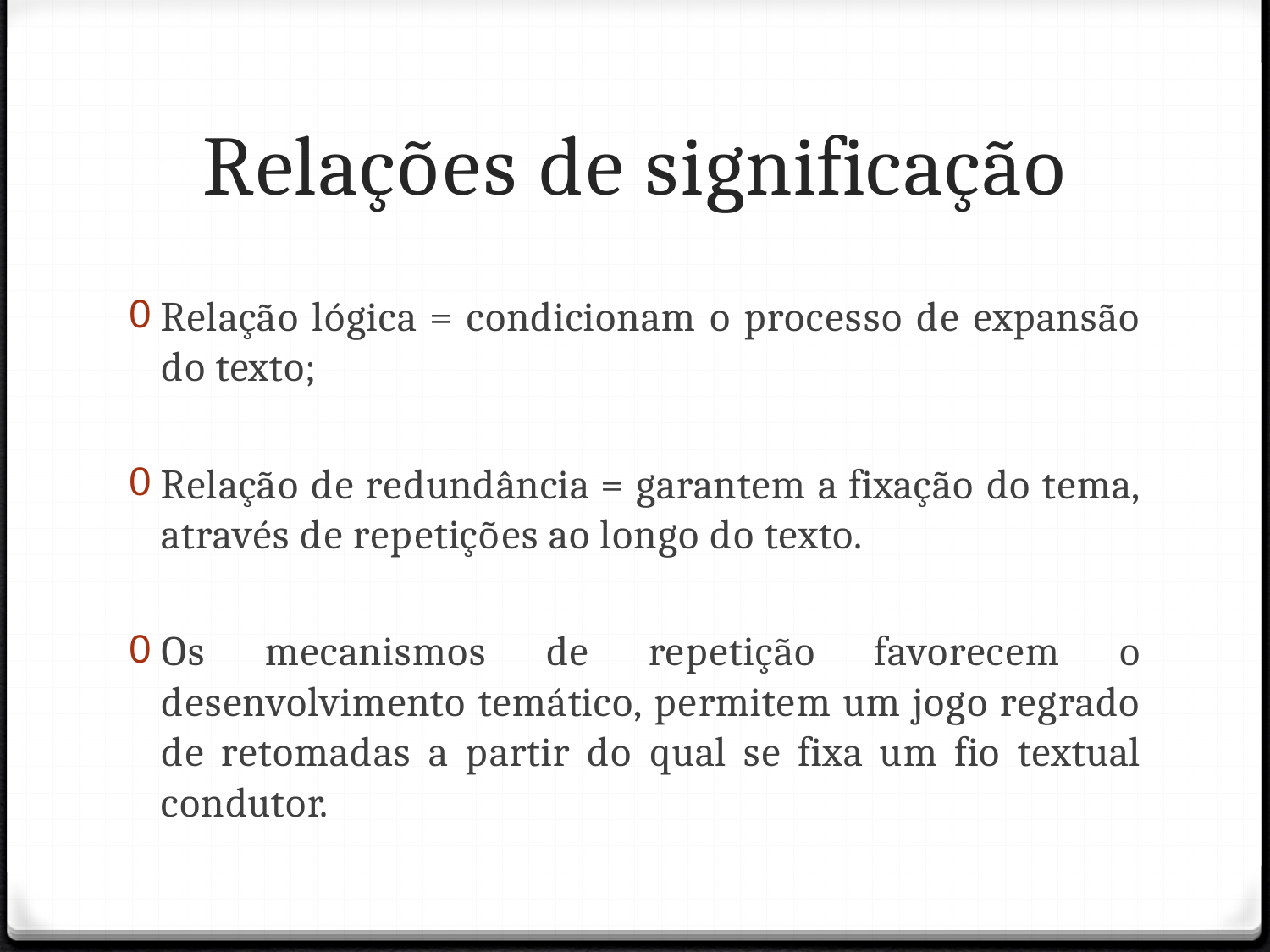

# Relações de significação
Relação lógica = condicionam o processo de expansão do texto;

Relação de redundância = garantem a fixação do tema, através de repetições ao longo do texto.

Os mecanismos de repetição favorecem o desenvolvimento temático, permitem um jogo regrado de retomadas a partir do qual se fixa um fio textual condutor.